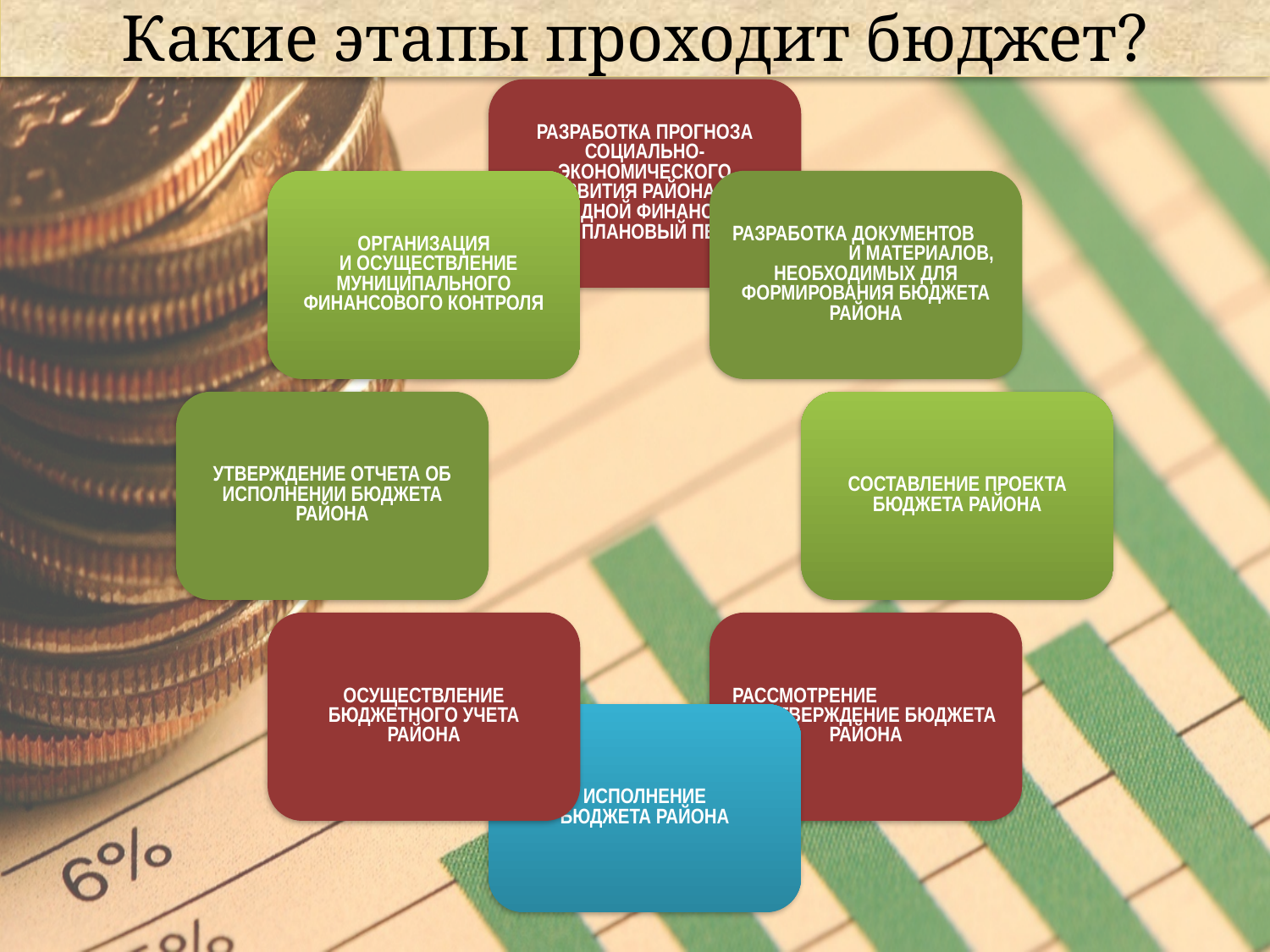

Какие этапы проходит бюджет?

РАЗРАБОТКА ПРОГНОЗА СОЦИАЛЬНО-ЭКОНОМИЧЕСКОГО РАЗВИТИЯ РАЙОНА НА ОЧЕРЕДНОЙ ФИНАНСОВЫЙ ГОД И ПЛАНОВЫЙ ПЕРИОД
СОСТАВЛЕНИЕ ПРОЕКТА БЮДЖЕТА РАЙОНА
РАССМОТРЕНИЕ                             И УТВЕРЖДЕНИЕ БЮДЖЕТА РАЙОНА
ИСПОЛНЕНИЕ
БЮДЖЕТА РАЙОНА
ОСУЩЕСТВЛЕНИЕ БЮДЖЕТНОГО УЧЕТА РАЙОНА
УТВЕРЖДЕНИЕ ОТЧЕТА ОБ ИСПОЛНЕНИИ БЮДЖЕТА РАЙОНА
  ОРГАНИЗАЦИЯ